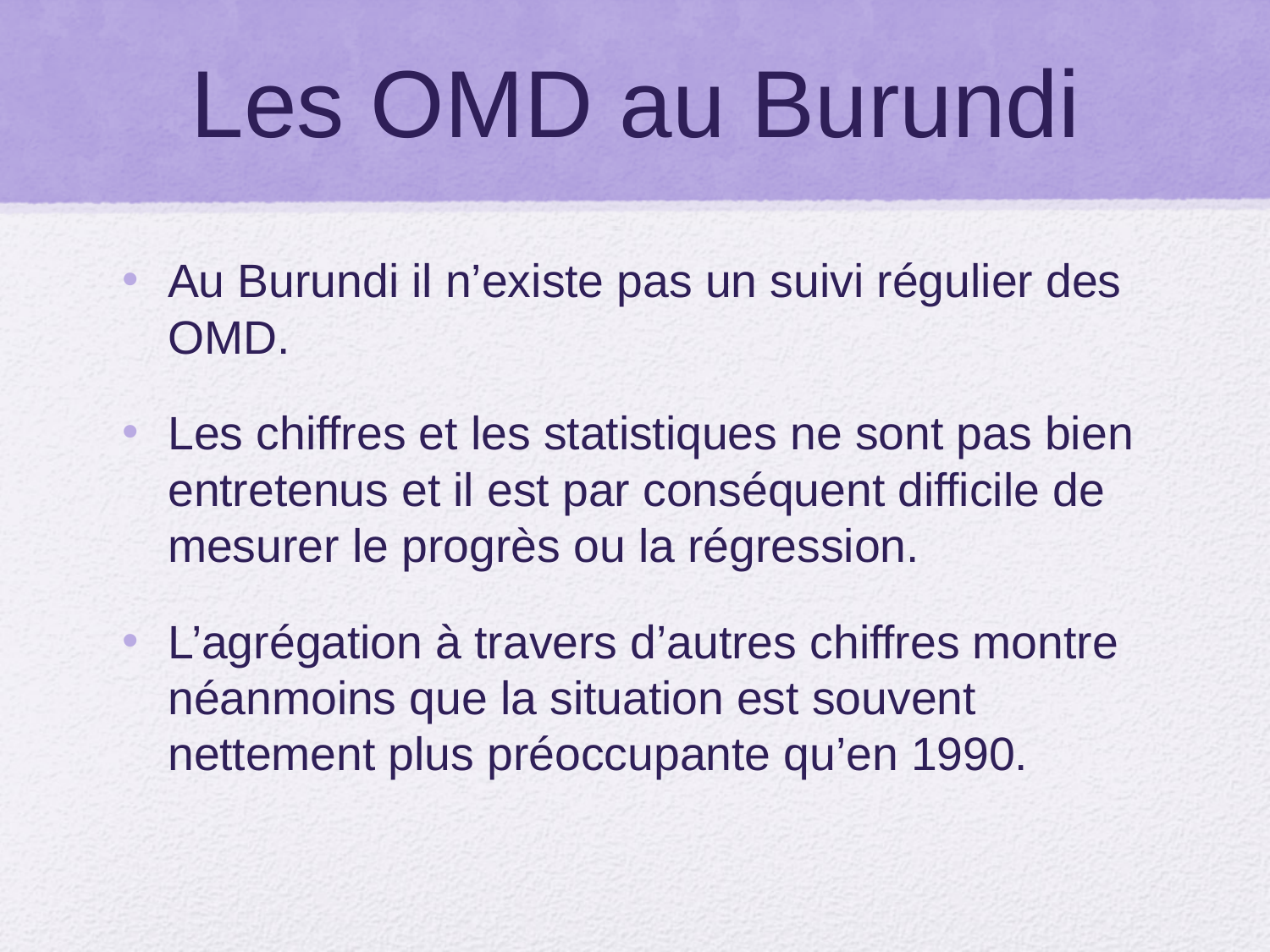

# Les OMD au Burundi
Au Burundi il n’existe pas un suivi régulier des OMD.
Les chiffres et les statistiques ne sont pas bien entretenus et il est par conséquent difficile de mesurer le progrès ou la régression.
L’agrégation à travers d’autres chiffres montre néanmoins que la situation est souvent nettement plus préoccupante qu’en 1990.